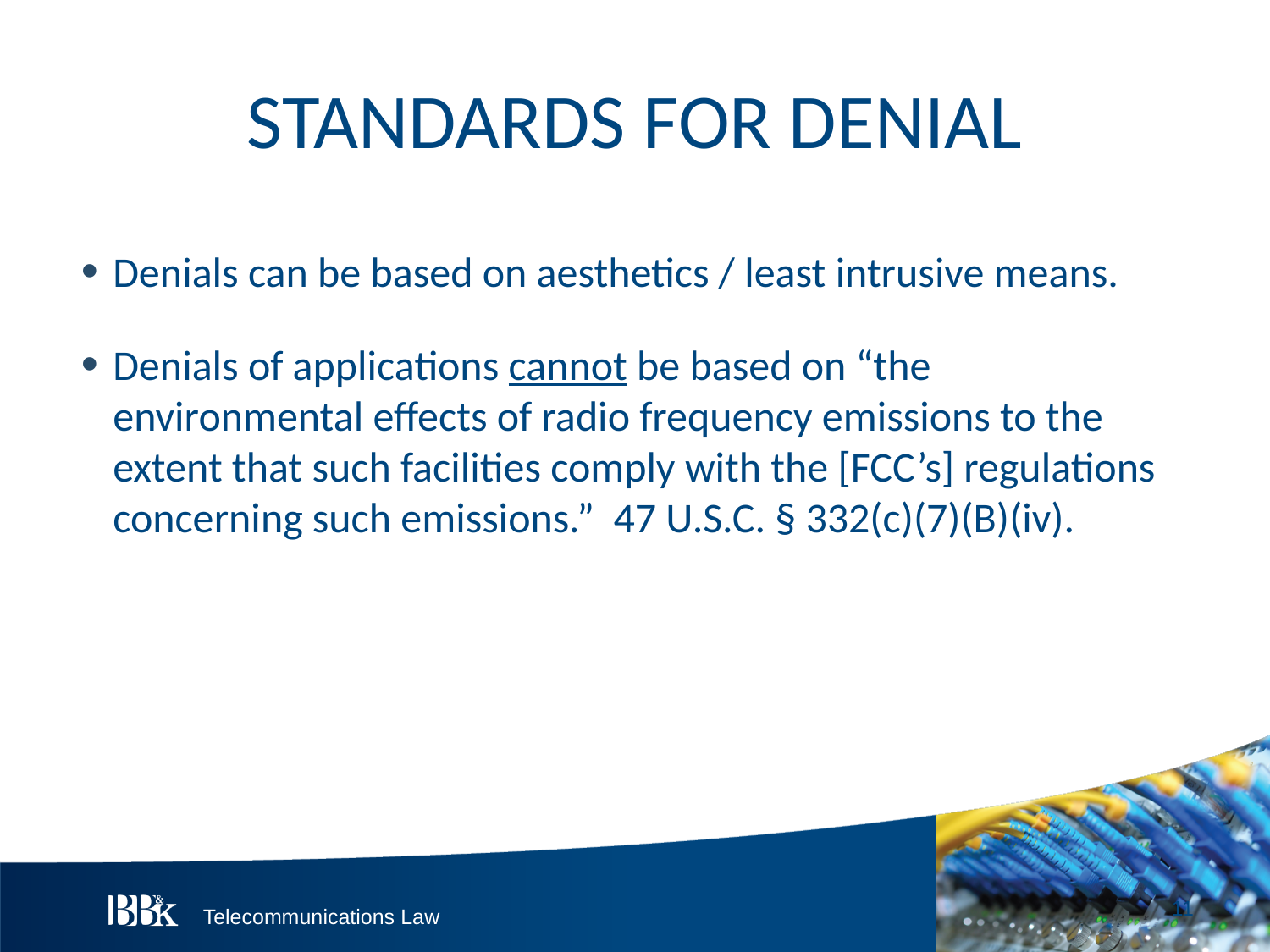

# STANDARDS FOR DENIAL
Denials can be based on aesthetics / least intrusive means.
Denials of applications cannot be based on “the environmental effects of radio frequency emissions to the extent that such facilities comply with the [FCC’s] regulations concerning such emissions.”  47 U.S.C. § 332(c)(7)(B)(iv).

11